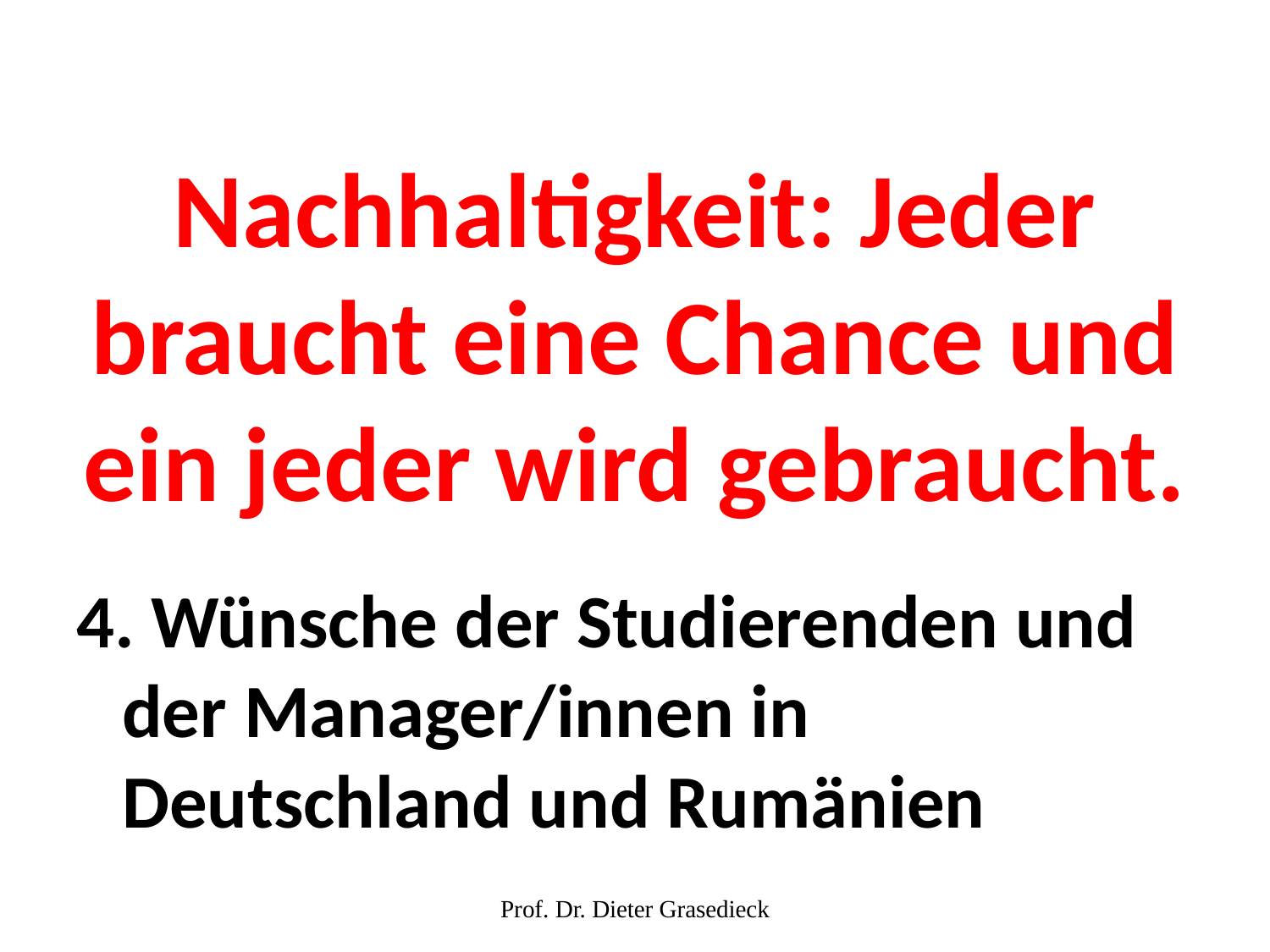

# Nachhaltigkeit: Jeder braucht eine Chance und ein jeder wird gebraucht.
4. Wünsche der Studierenden und der Manager/innen in Deutschland und Rumänien
Prof. Dr. Dieter Grasedieck